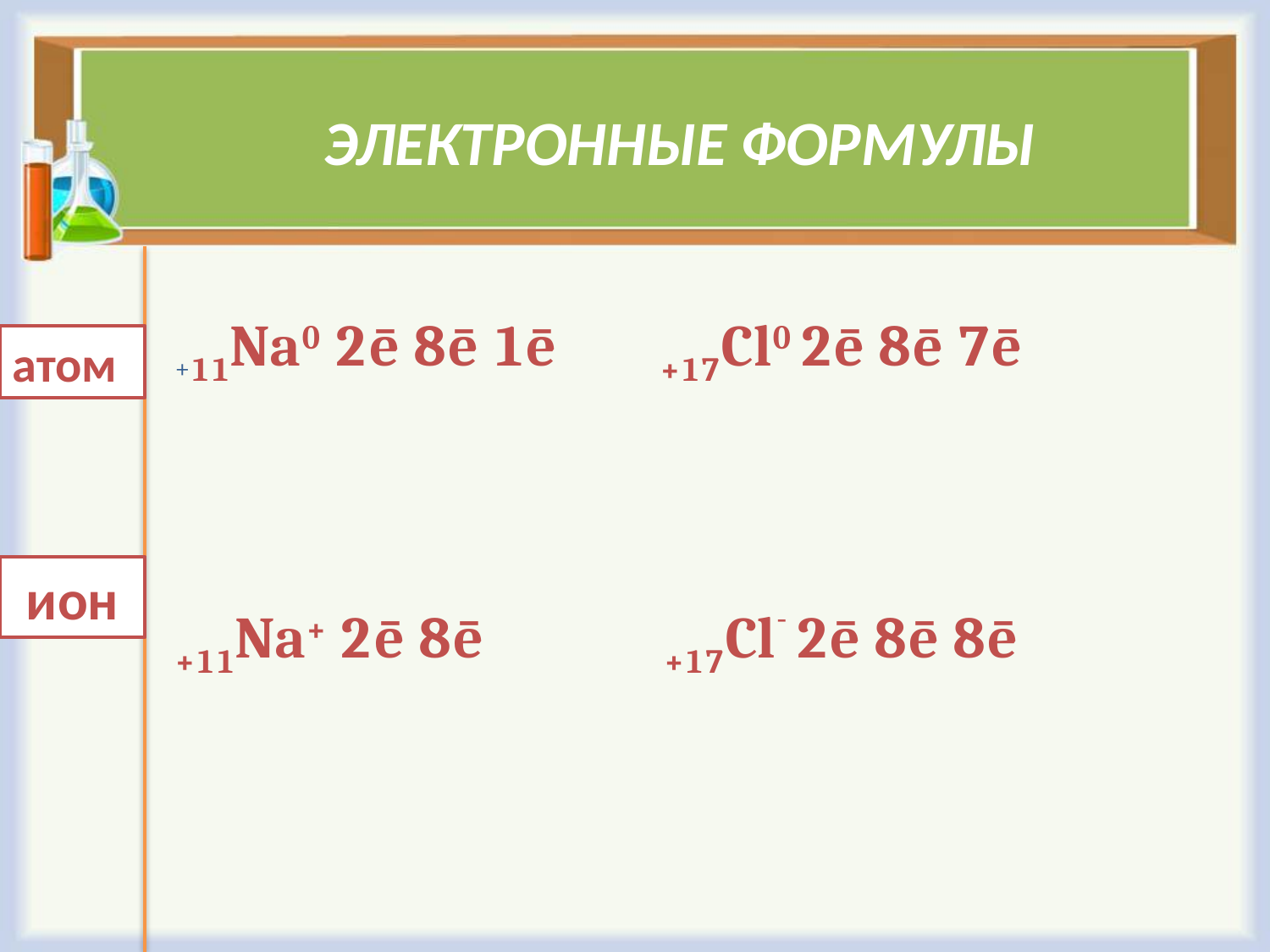

# ЭЛЕКТРОННЫЕ ФОРМУЛЫ
+11Na0 2ē 8ē 1ē        +17Cl0 2ē 8ē 7ē

+11Na+ 2ē 8ē              +17Cl⁻ 2ē 8ē 8ē

атом
ион